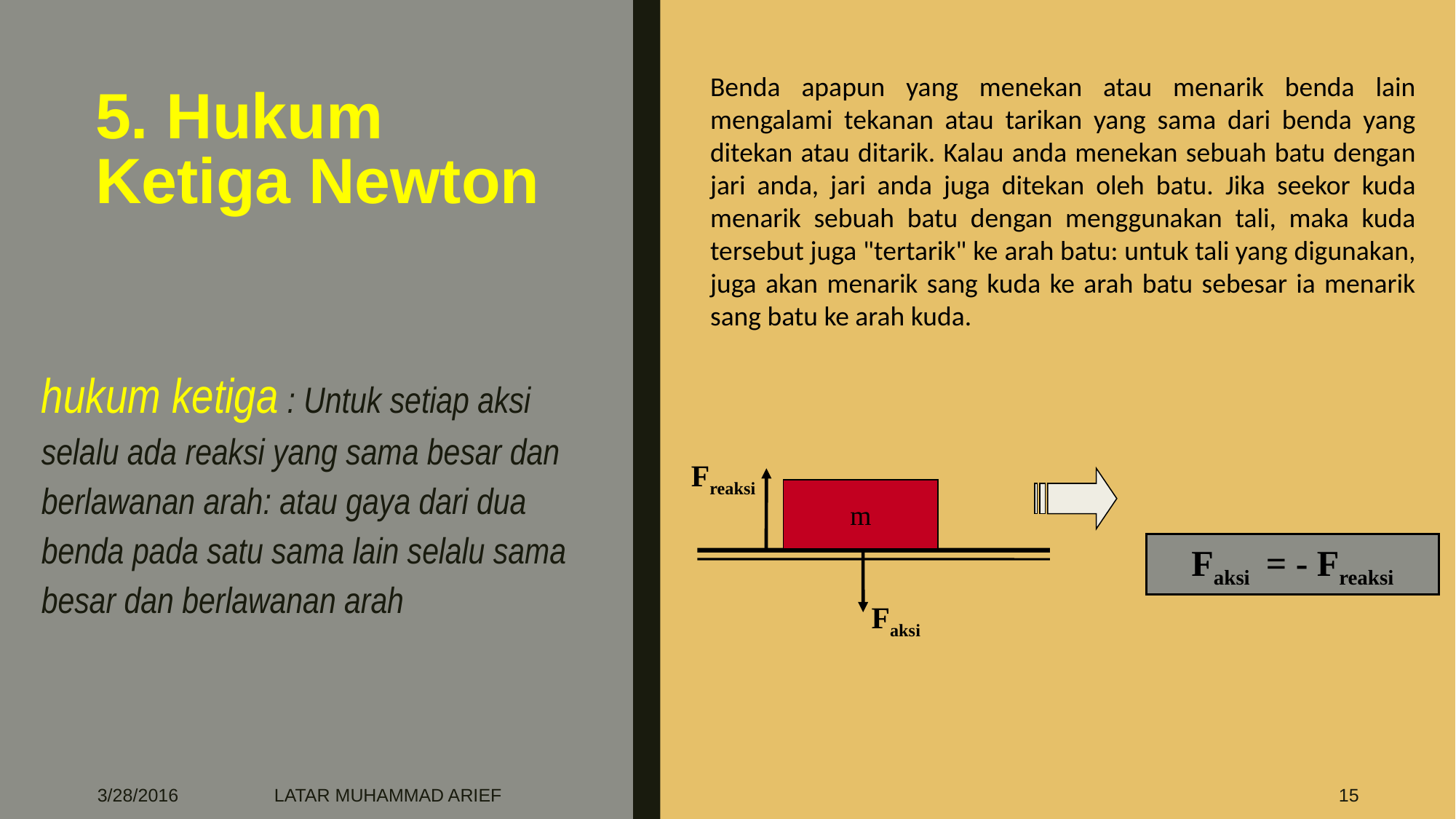

Benda apapun yang menekan atau menarik benda lain mengalami tekanan atau tarikan yang sama dari benda yang ditekan atau ditarik. Kalau anda menekan sebuah batu dengan jari anda, jari anda juga ditekan oleh batu. Jika seekor kuda menarik sebuah batu dengan menggunakan tali, maka kuda tersebut juga "tertarik" ke arah batu: untuk tali yang digunakan, juga akan menarik sang kuda ke arah batu sebesar ia menarik sang batu ke arah kuda.
# 5. Hukum Ketiga Newton
hukum ketiga : Untuk setiap aksi selalu ada reaksi yang sama besar dan berlawanan arah: atau gaya dari dua benda pada satu sama lain selalu sama besar dan berlawanan arah
Freaksi

m

Faksi

Faksi   = - Freaksi
3/28/2016
LATAR MUHAMMAD ARIEF
15